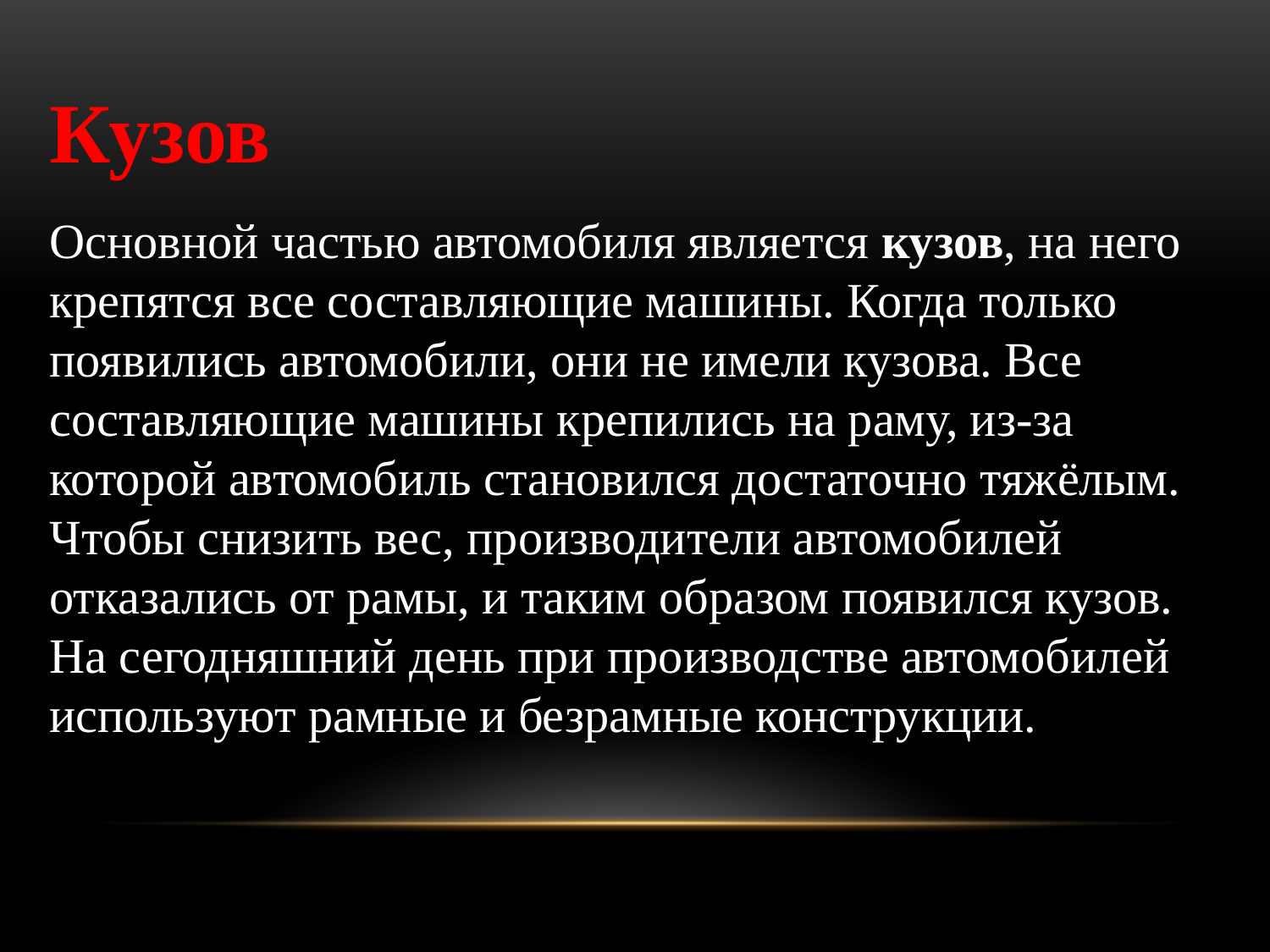

Кузов

Основной частью автомобиля является кузов, на него крепятся все составляющие машины. Когда только появились автомобили, они не имели кузова. Все составляющие машины крепились на раму, из-за которой автомобиль становился достаточно тяжёлым. Чтобы снизить вес, производители автомобилей отказались от рамы, и таким образом появился кузов. На сегодняшний день при производстве автомобилей используют рамные и безрамные конструкции.